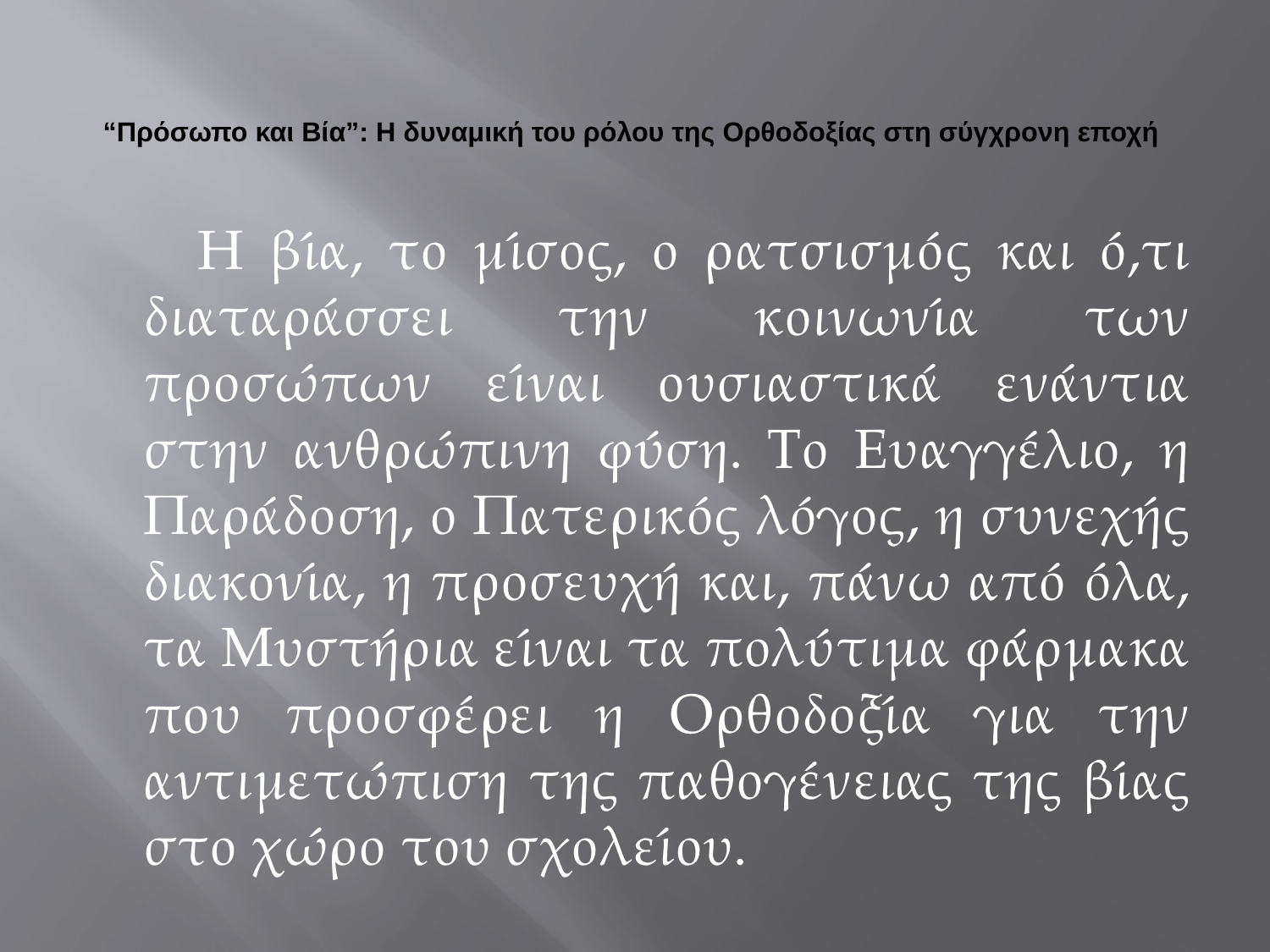

# “Πρόσωπο και Βία”: Η δυναμική του ρόλου της Ορθοδοξίας στη σύγχρονη εποχή
     Η βία, το μίσος, ο ρατσισμός και ό,τι διαταράσσει την κοινωνία των προσώπων είναι ουσιαστικά ενάντια στην ανθρώπινη φύση. Το Ευαγγέλιο, η Παράδοση, ο Πατερικός λόγος, η συνεχής διακονία, η προσευχή και, πάνω από όλα, τα Μυστήρια είναι τα πολύτιμα φάρμακα που προσφέρει η Ορθοδοξία για την αντιμετώπιση της παθογένειας της βίας στο χώρο του σχολείου.